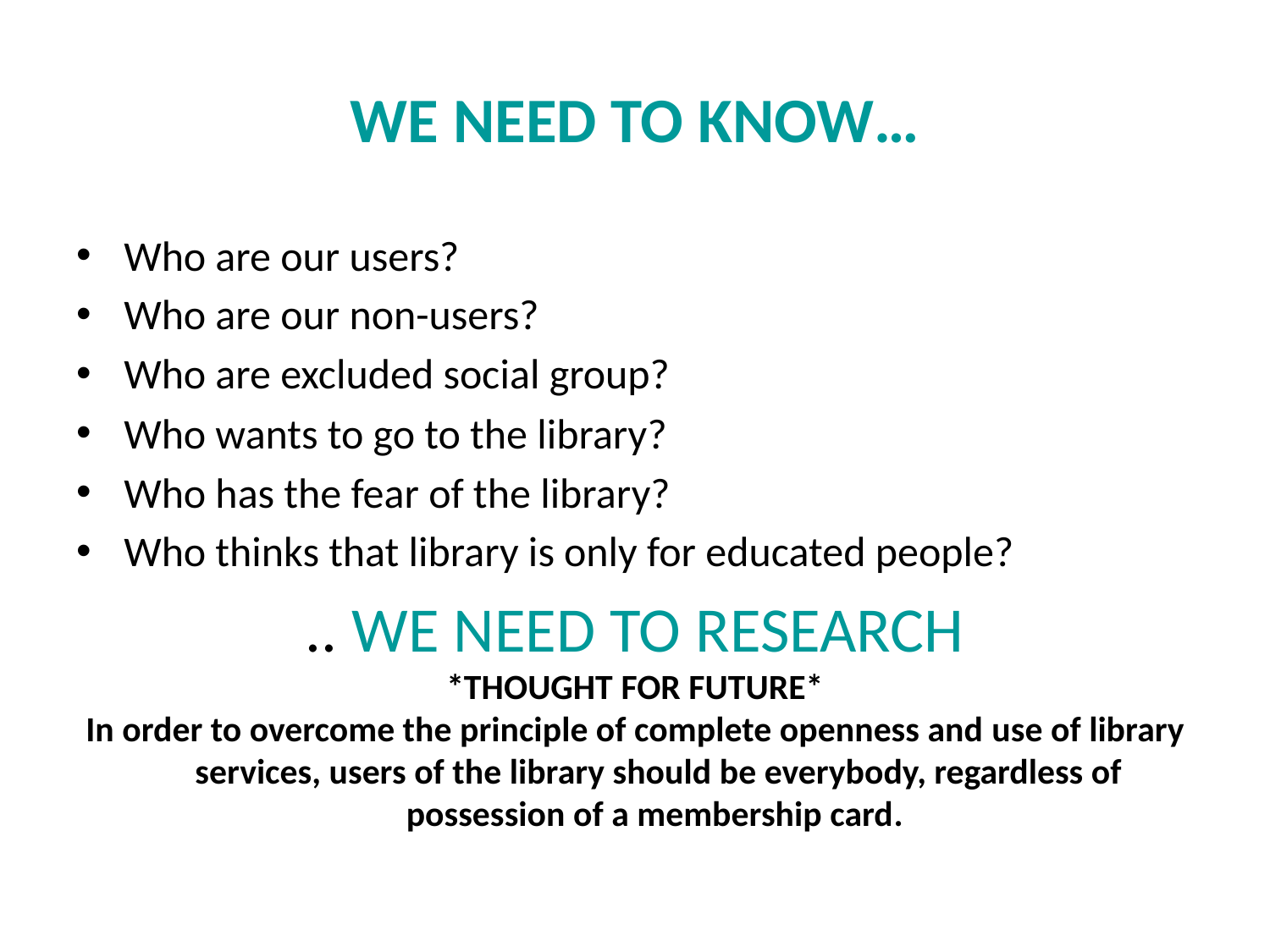

# WE NEED TO KNOW…
Who are our users?
Who are our non-users?
Who are excluded social group?
Who wants to go to the library?
Who has the fear of the library?
Who thinks that library is only for educated people?
.. WE NEED TO RESEARCH
*THOUGHT FOR FUTURE*
In order to overcome the principle of complete openness and use of library services, users of the library should be everybody, regardless of possession of a membership card.